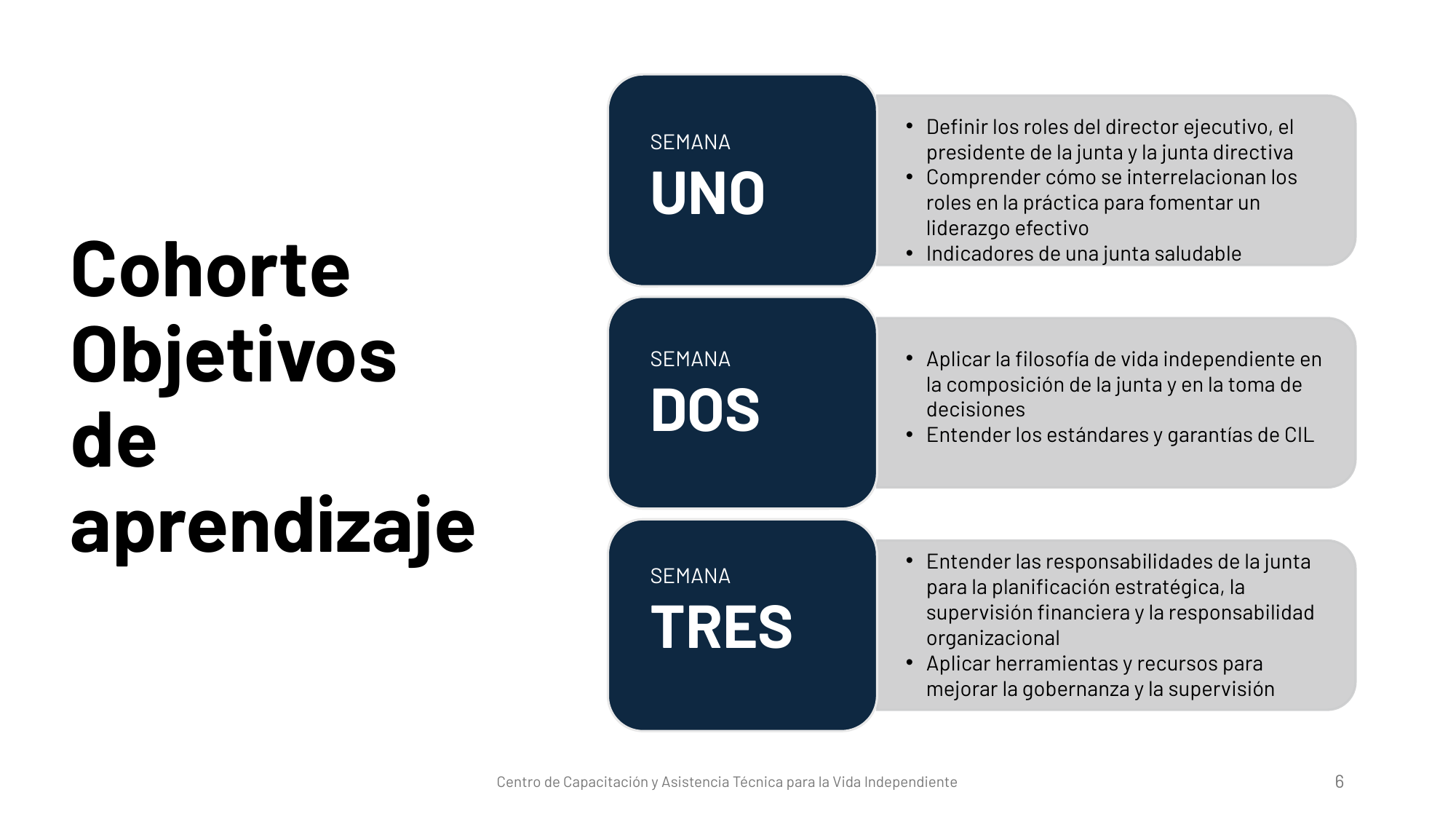

# Cohorte Objetivos de aprendizaje

Definir los roles del director ejecutivo, el presidente de la junta y la junta directiva
Comprender cómo se interrelacionan los roles en la práctica para fomentar un liderazgo efectivo
Indicadores de una junta saludable
SEMANA
UNO
SEMANA
DOS
Aplicar la filosofía de vida independiente en la composición de la junta y en la toma de decisiones
Entender los estándares y garantías de CIL
Entender las responsabilidades de la junta para la planificación estratégica, la supervisión financiera y la responsabilidad organizacional
Aplicar herramientas y recursos para mejorar la gobernanza y la supervisión
SEMANA
TRES
Centro de Capacitación y Asistencia Técnica para la Vida Independiente
6